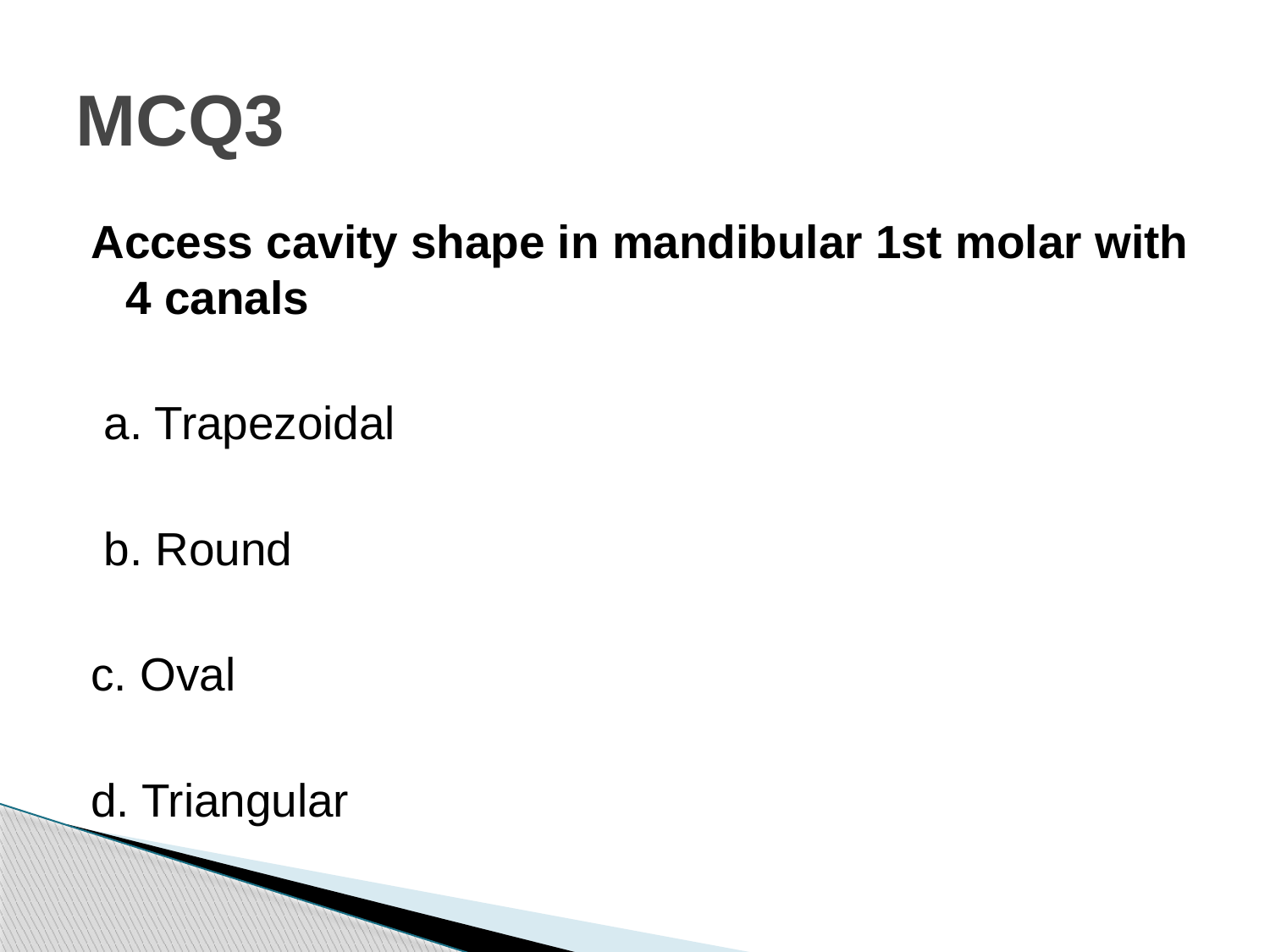

# MCQ3
Access cavity shape in mandibular 1st molar with 4 canals

 a. Trapezoidal

 b. Round

c. Oval

d. Triangular